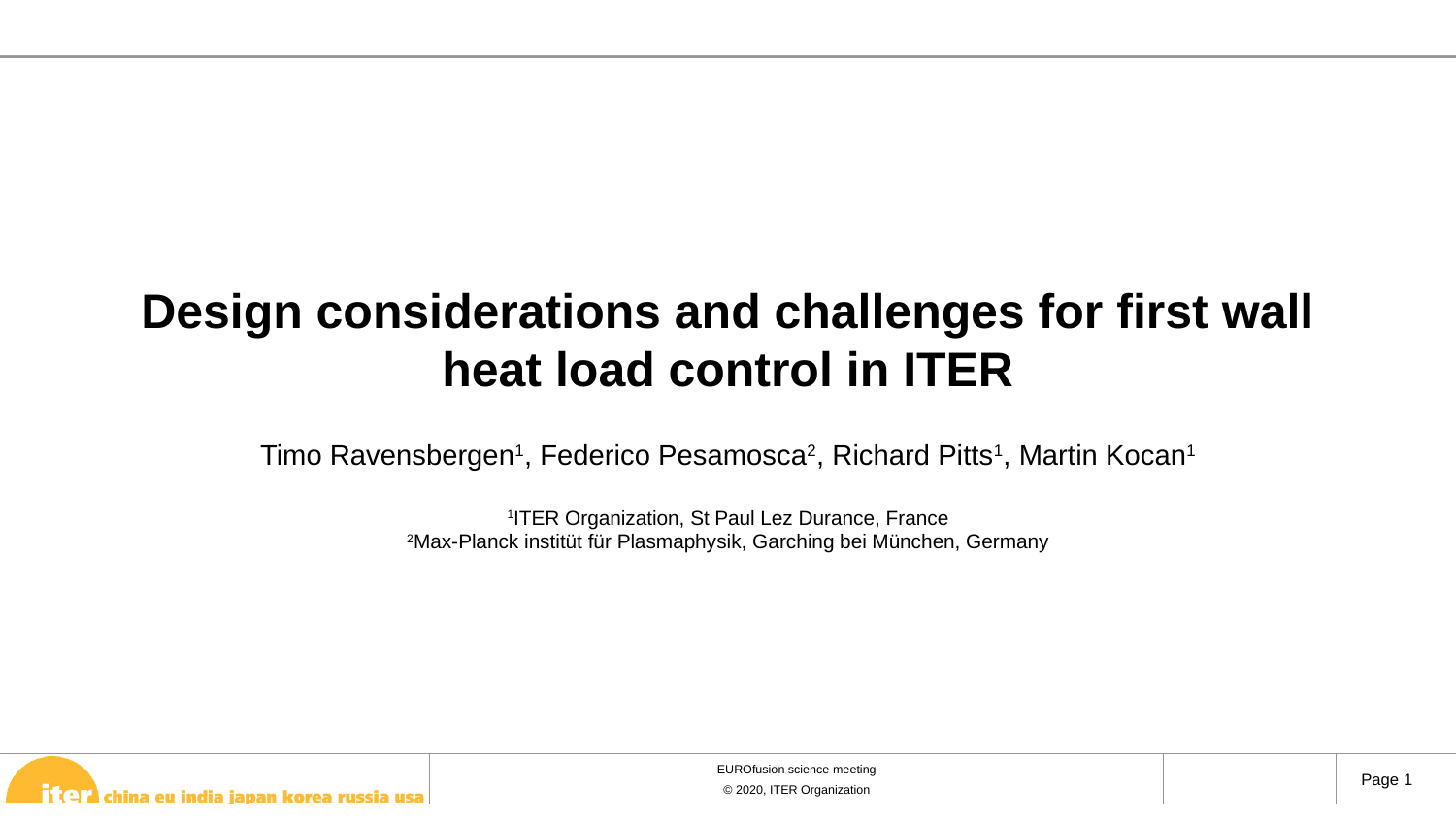

# Design considerations and challenges for first wall heat load control in ITER
Timo Ravensbergen1, Federico Pesamosca2, Richard Pitts1, Martin Kocan1

1ITER Organization, St Paul Lez Durance, France
2Max-Planck institüt für Plasmaphysik, Garching bei München, Germany